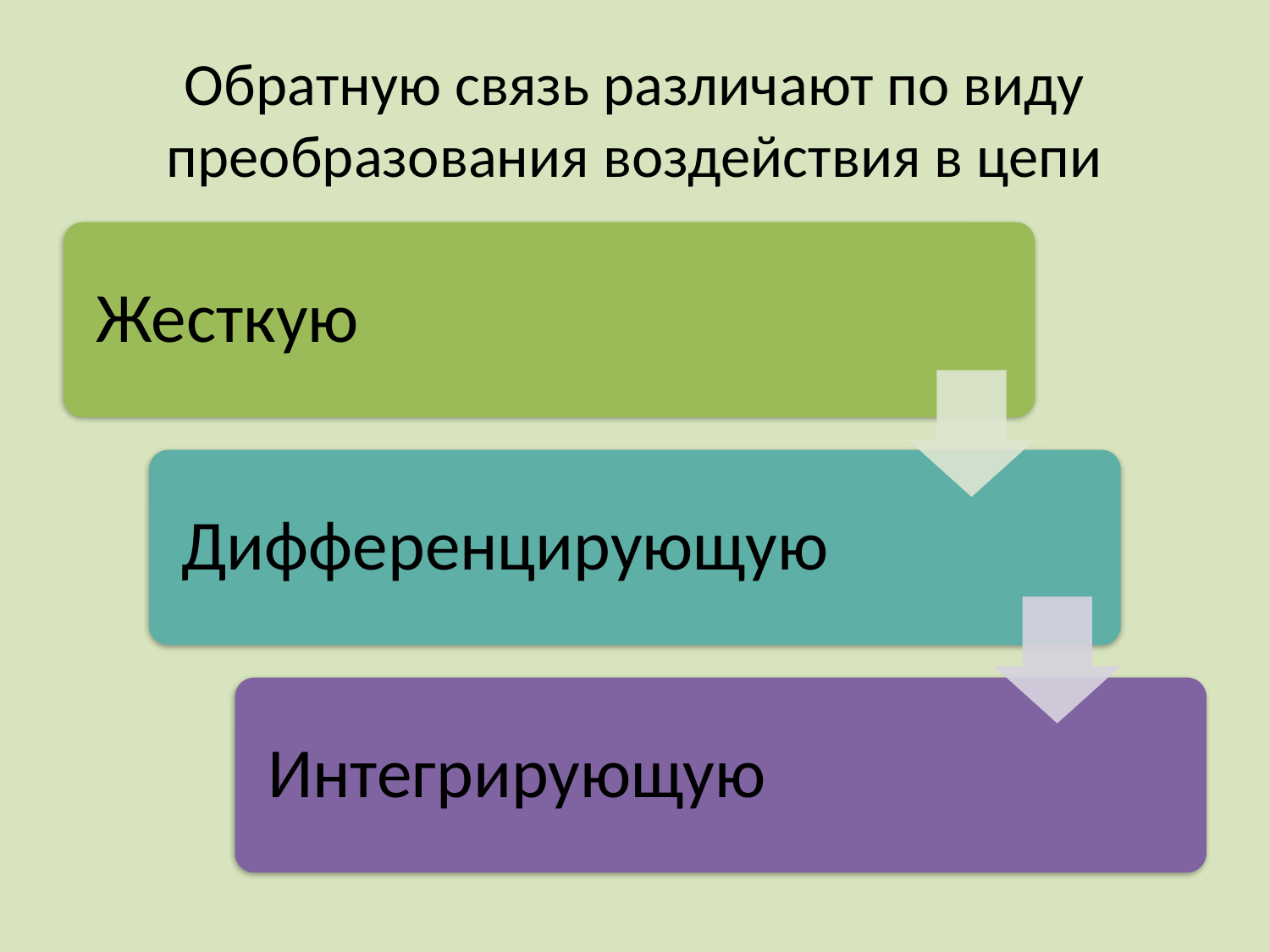

# Обратную связь различают по виду преобразования воздействия в цепи
Жесткую
Дифференцирующую
Интегрирующую